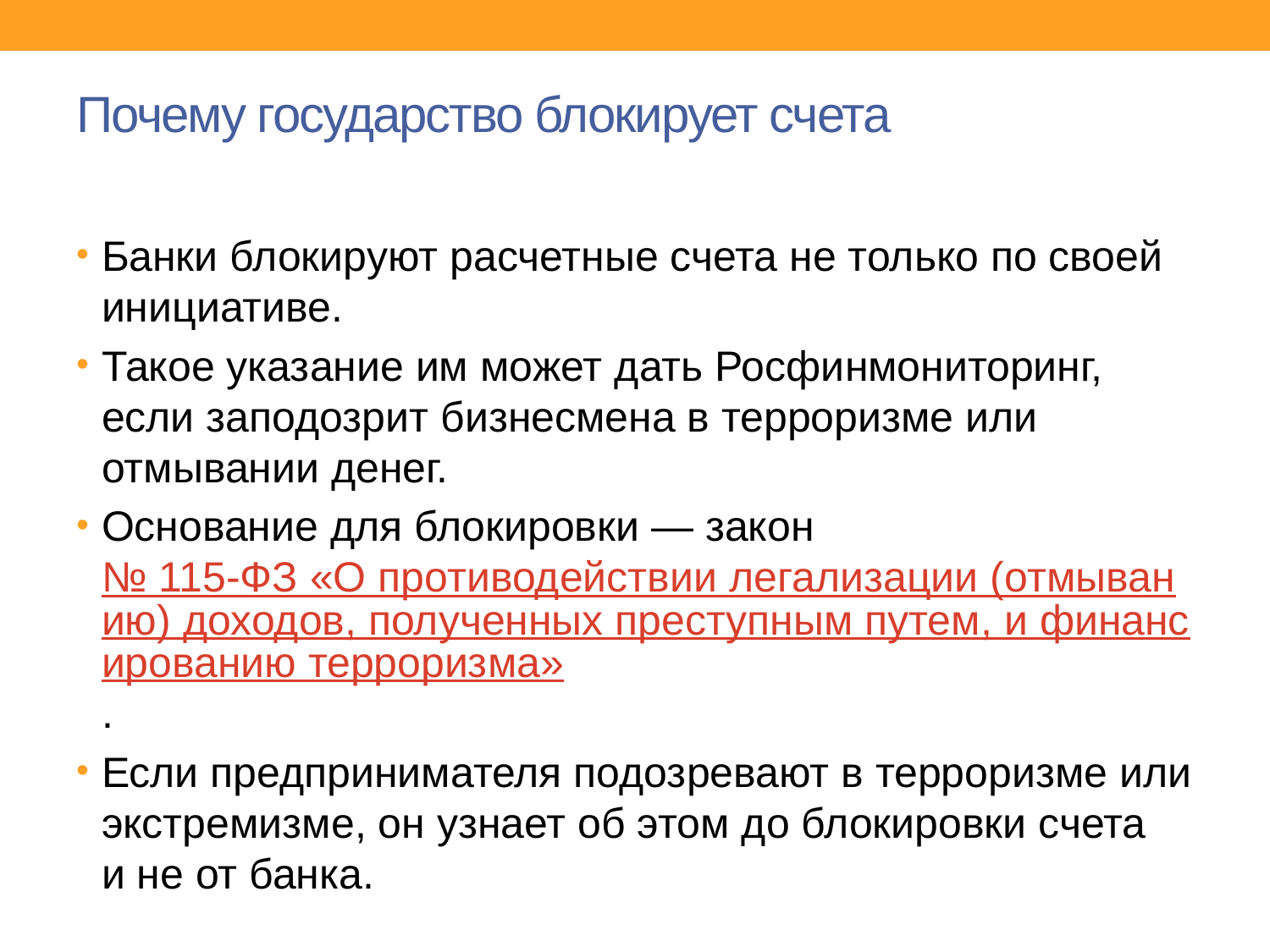

# Почему государство блокирует счета
Банки блокируют расчетные счета не только по своей инициативе.
Такое указание им может дать Росфинмониторинг, если заподозрит бизнесмена в терроризме или отмывании денег.
Основание для блокировки — закон № 115-ФЗ «О противодействии легализации (отмыванию) доходов, полученных преступным путем, и финансированию терроризма».
Если предпринимателя подозревают в терроризме или экстремизме, он узнает об этом до блокировки счета и не от банка.